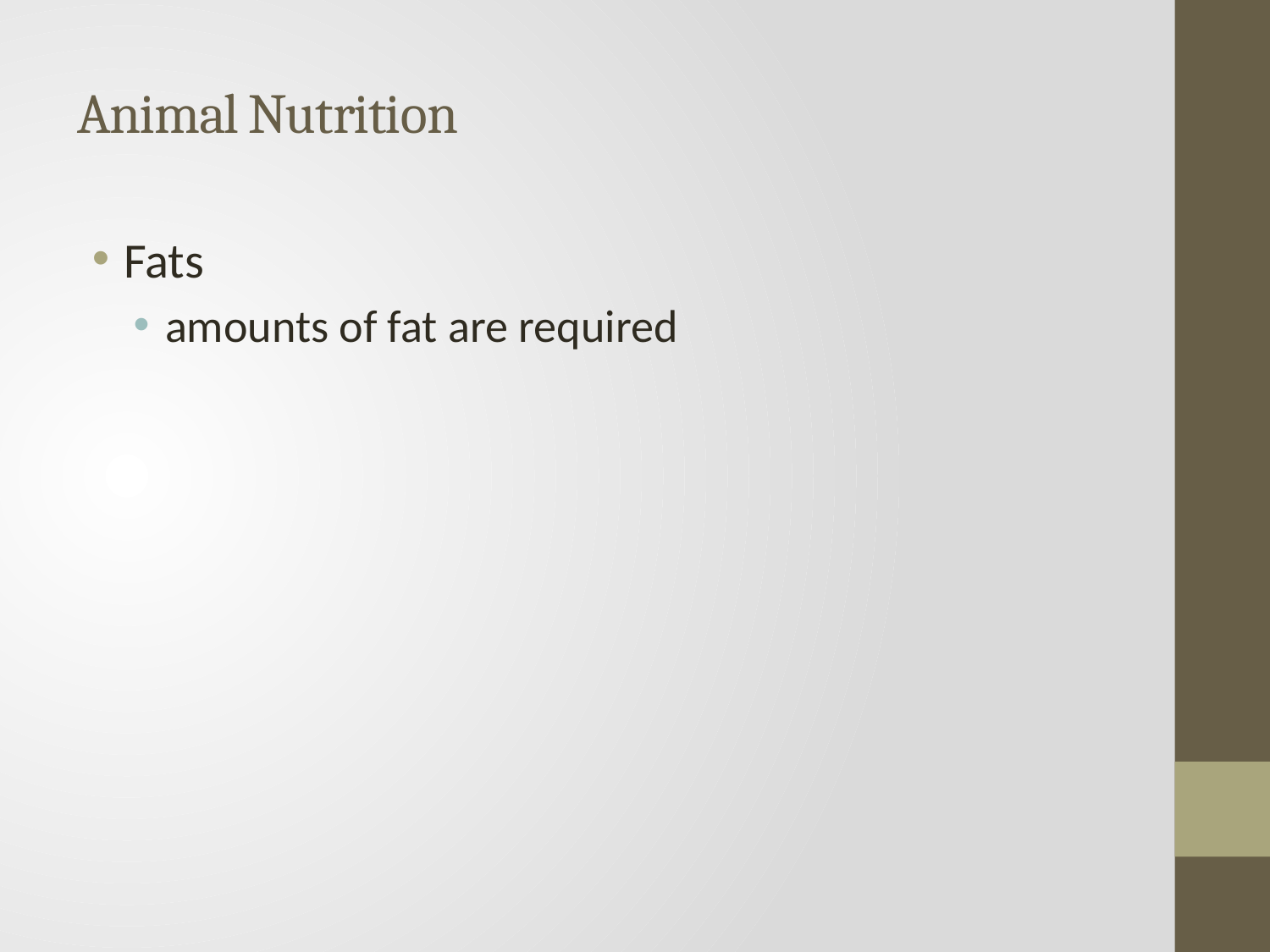

# Animal Nutrition
Fats
amounts of fat are required